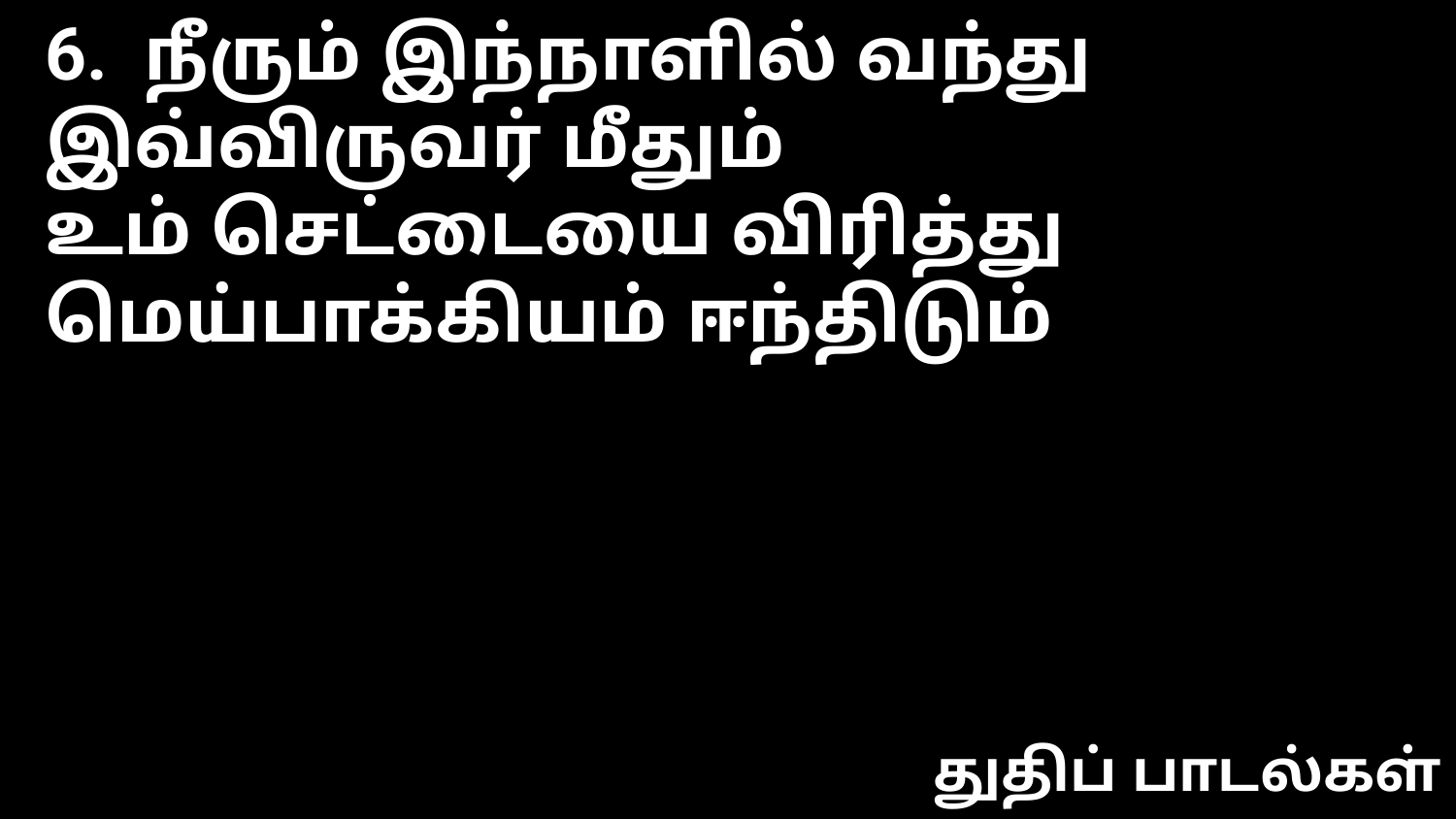

6.  நீரும் இந்நாளில் வந்து
இவ்விருவர் மீதும்
உம் செட்டையை விரித்து
மெய்பாக்கியம் ஈந்திடும்

துதிப் பாடல்கள்